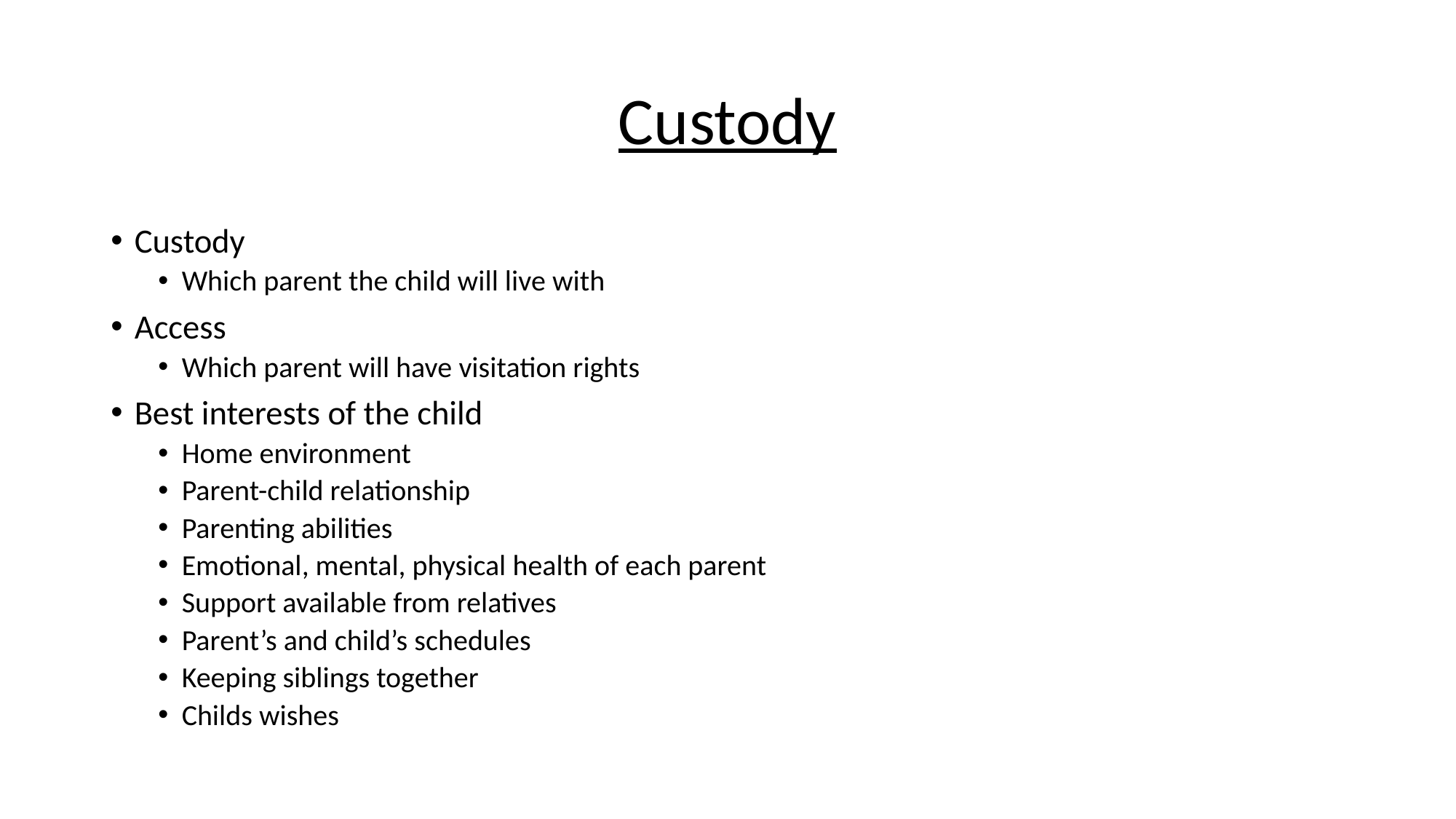

# Custody
Custody
Which parent the child will live with
Access
Which parent will have visitation rights
Best interests of the child
Home environment
Parent-child relationship
Parenting abilities
Emotional, mental, physical health of each parent
Support available from relatives
Parent’s and child’s schedules
Keeping siblings together
Childs wishes